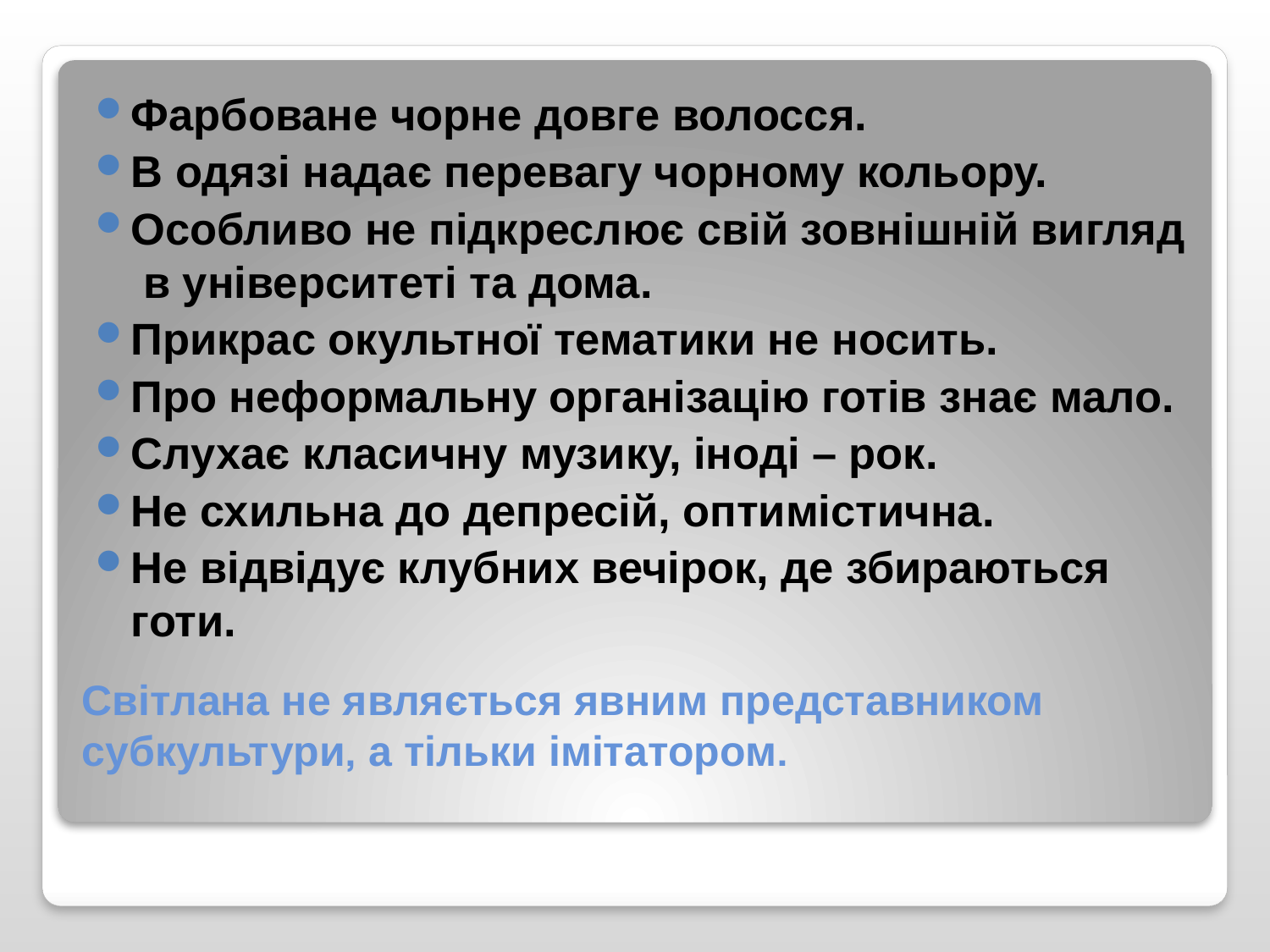

Фарбоване чорне довге волосся.
В одязі надає перевагу чорному кольору.
Особливо не підкреслює свій зовнішній вигляд  в університеті та дома.
Прикрас окультної тематики не носить.
Про неформальну організацію готів знає мало.
Слухає класичну музику, іноді – рок.
Не схильна до депресій, оптимістична.
Не відвідує клубних вечірок, де збираються готи.
# Світлана не являється явним представником субкультури, а тільки імітатором.